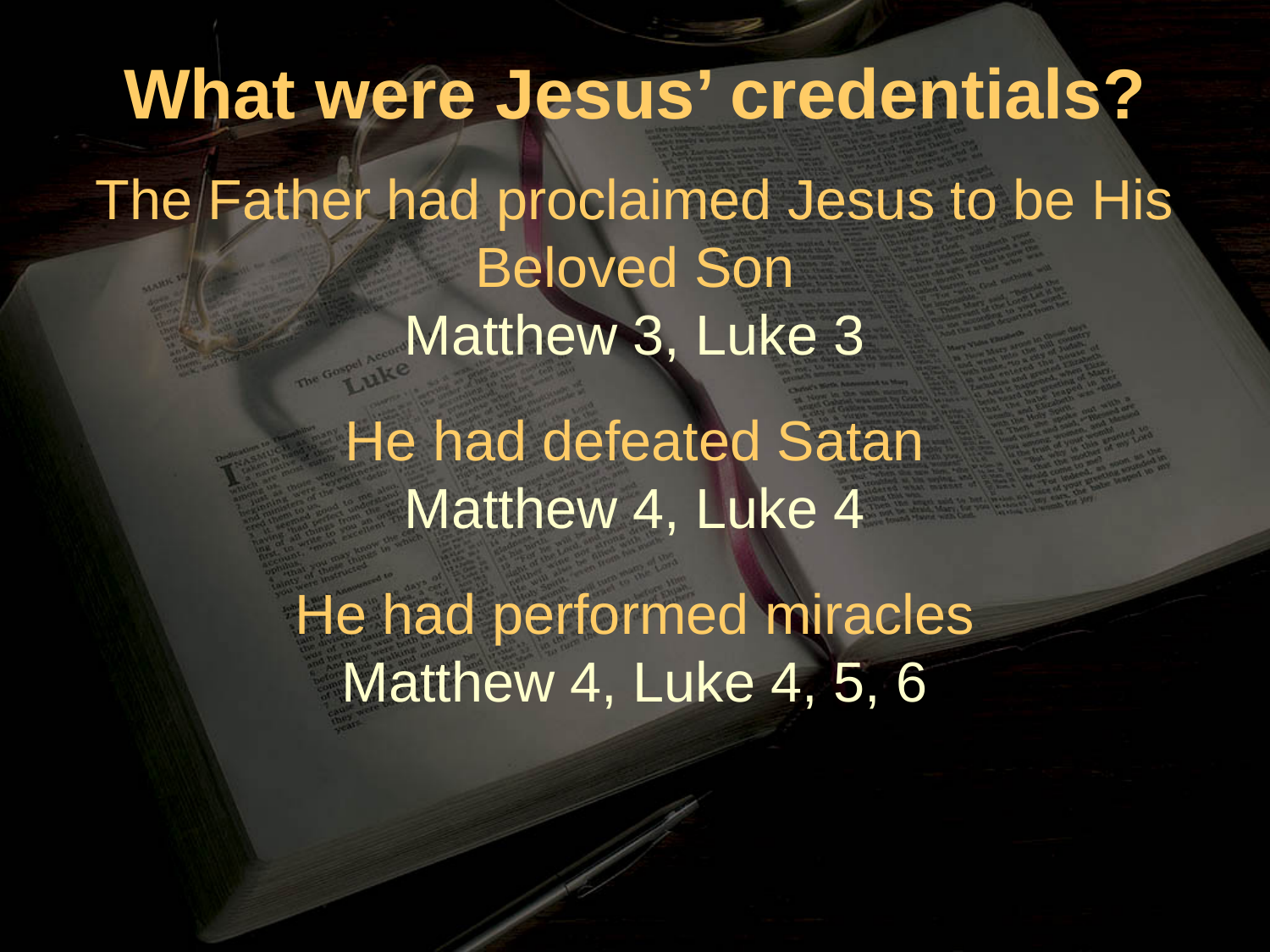

What were Jesus’ credentials?
The Father had proclaimed Jesus to be His Beloved Son
Matthew 3, Luke 3

He had defeated Satan
Matthew 4, Luke 4

He had performed miracles
Matthew 4, Luke 4, 5, 6